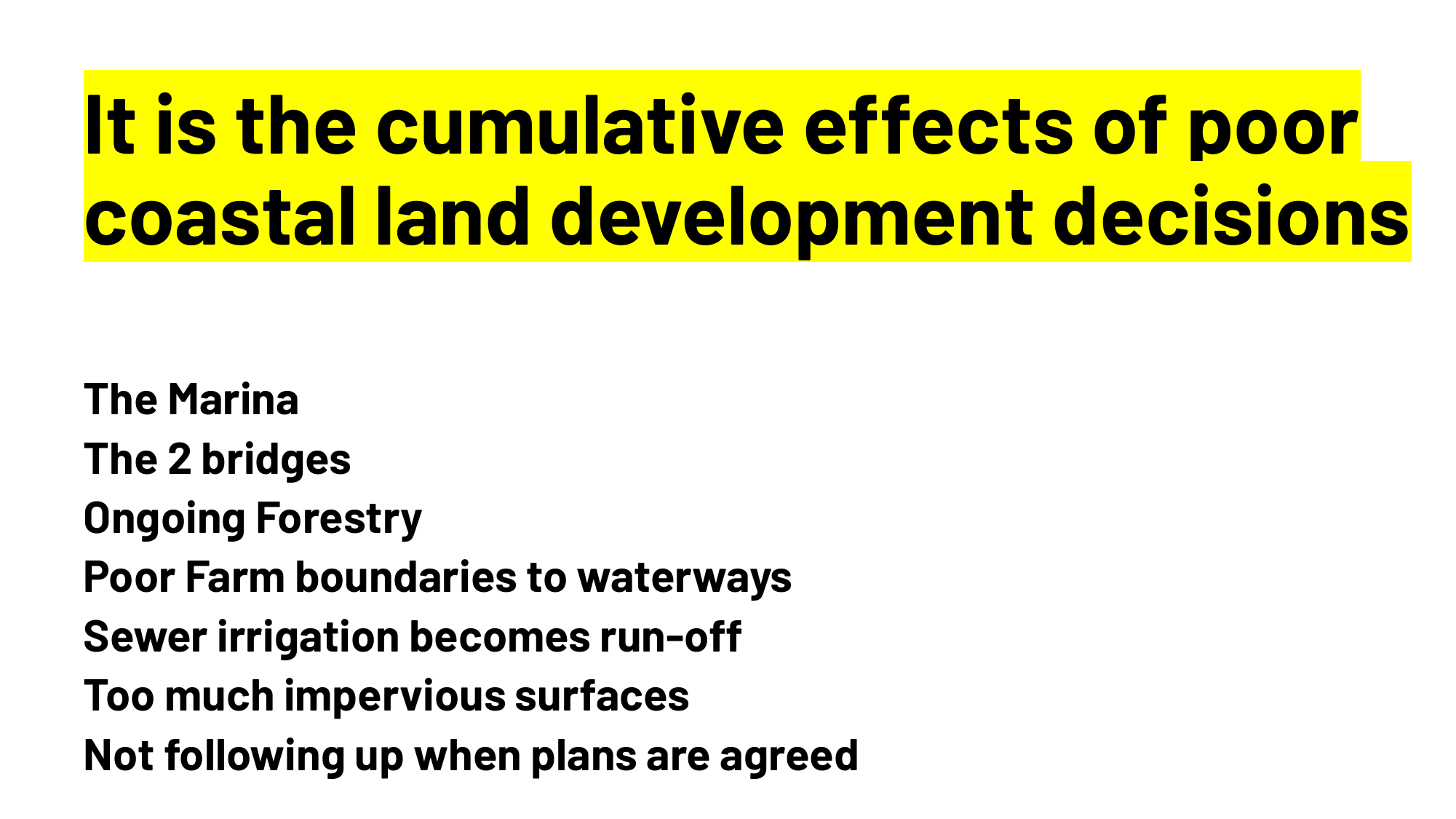

It is the cumulative effects of poor coastal land development decisions

The Marina
The 2 bridges
Ongoing Forestry
Poor Farm boundaries to waterways
Sewer irrigation becomes run-off
Too much impervious surfaces
Not following up when plans are agreed